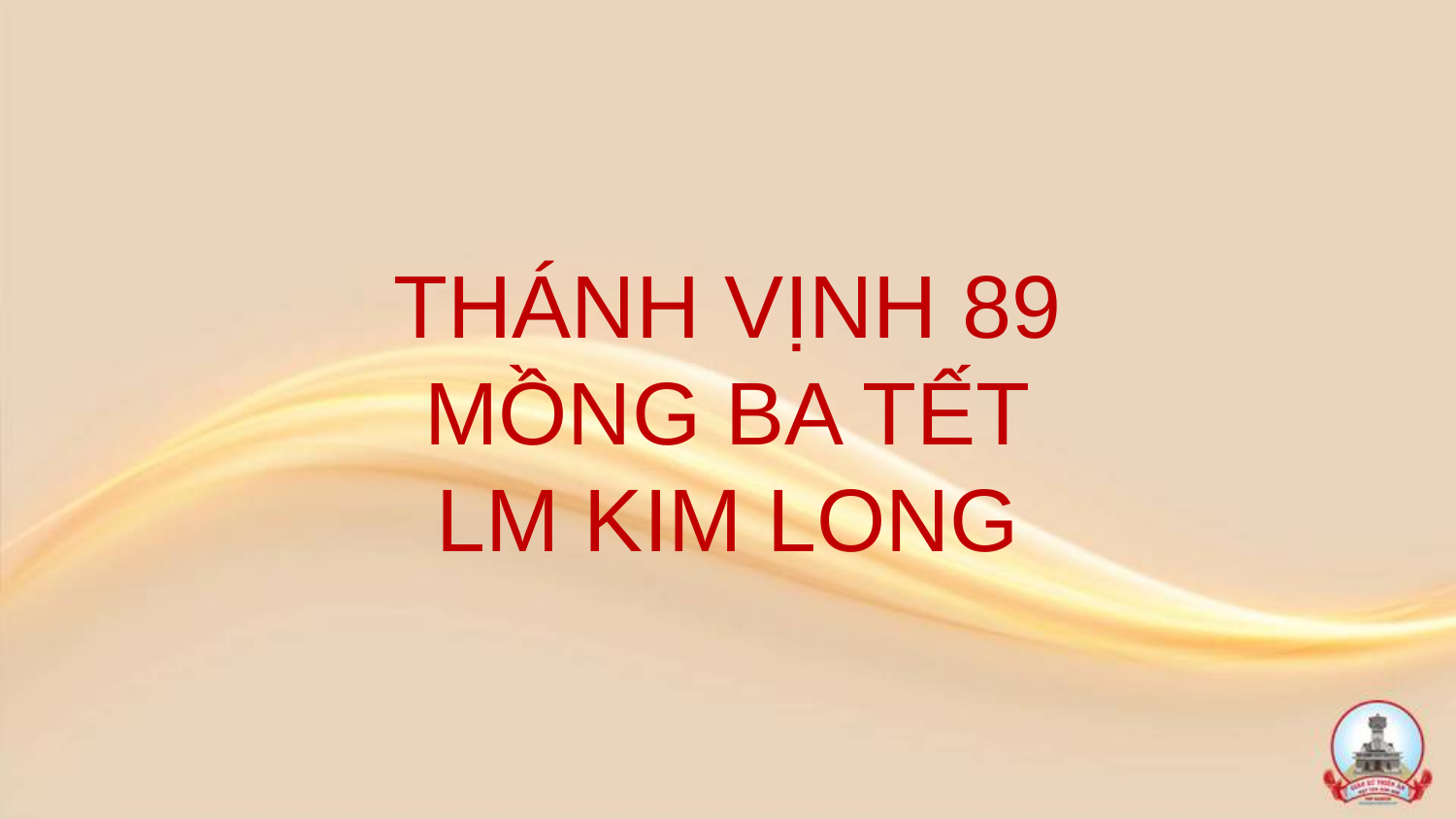

# THÁNH VỊNH 89 MỒNG BA TẾT LM KIM LONG